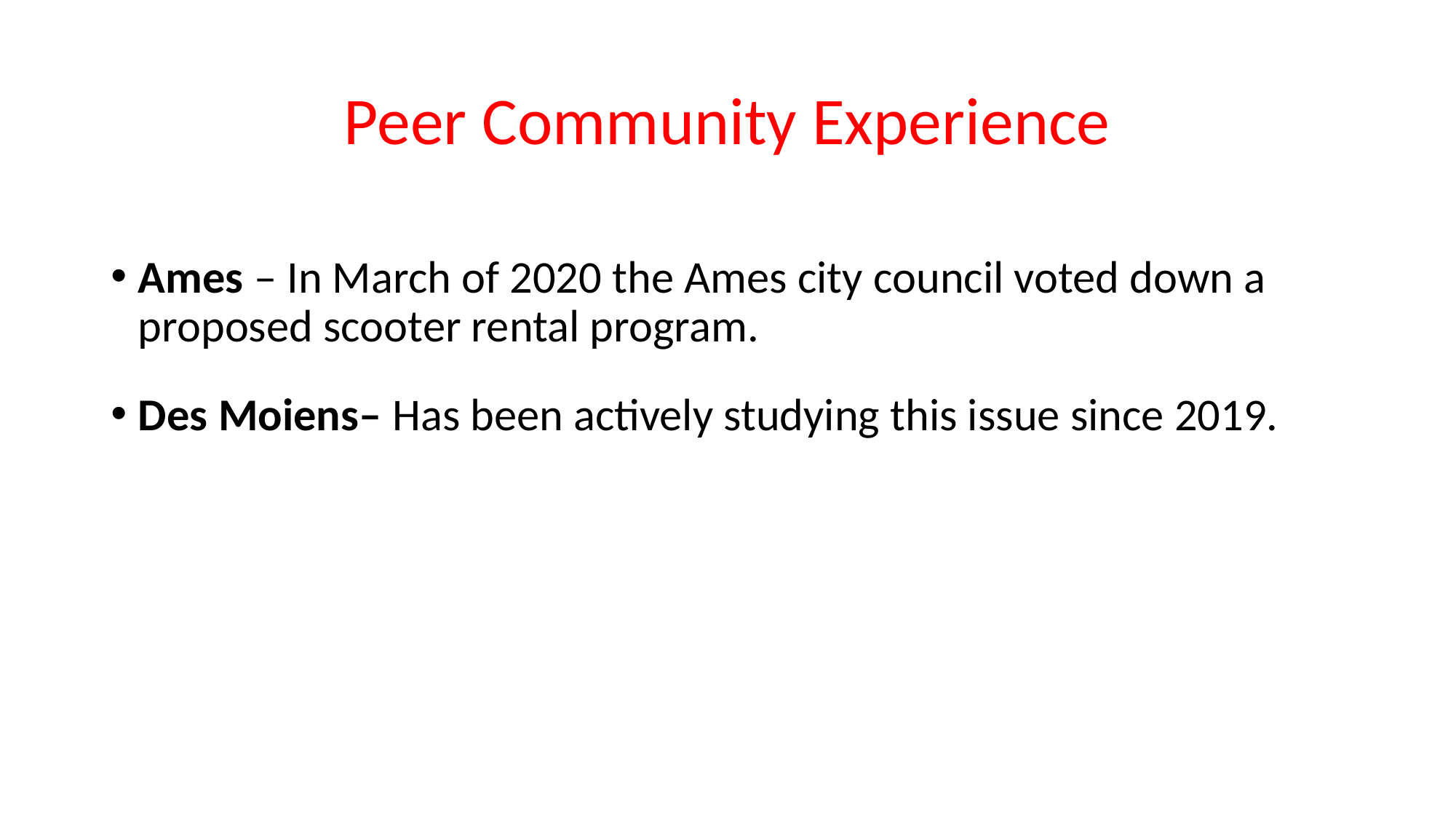

# Peer Community Experience
Ames – In March of 2020 the Ames city council voted down a proposed scooter rental program.
Des Moiens– Has been actively studying this issue since 2019.